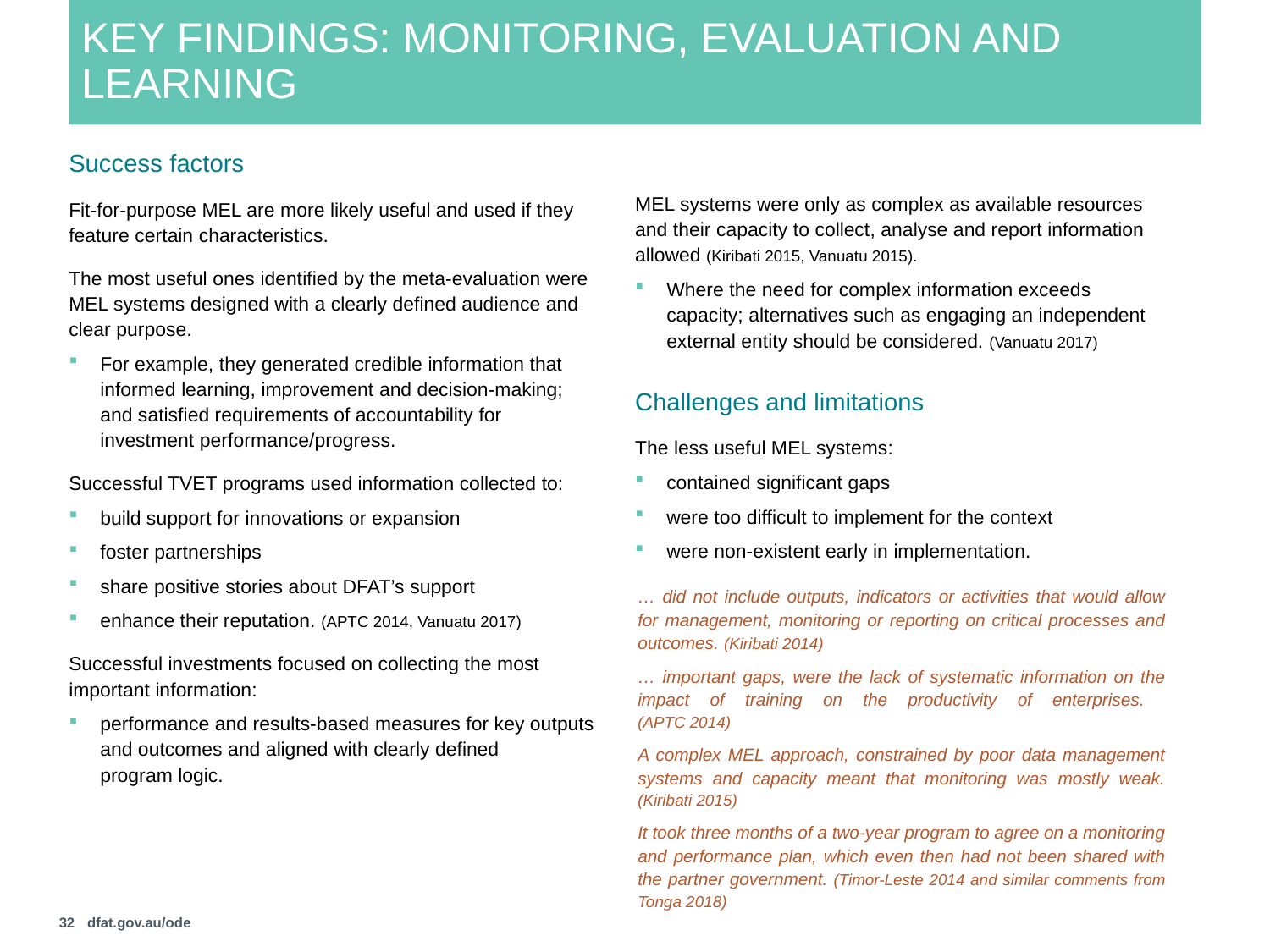

# Key findings: Monitoring, evaluation and learning
Success factors
Fit-for-purpose MEL are more likely useful and used if they feature certain characteristics.
The most useful ones identified by the meta-evaluation were MEL systems designed with a clearly defined audience and clear purpose.
For example, they generated credible information that informed learning, improvement and decision-making; and satisfied requirements of accountability for investment performance/progress.
Successful TVET programs used information collected to:
build support for innovations or expansion
foster partnerships
share positive stories about DFAT’s support
enhance their reputation. (APTC 2014, Vanuatu 2017)
Successful investments focused on collecting the most important information:
performance and results-based measures for key outputs and outcomes and aligned with clearly defined
program logic.
MEL systems were only as complex as available resources and their capacity to collect, analyse and report information allowed (Kiribati 2015, Vanuatu 2015).
Where the need for complex information exceeds capacity; alternatives such as engaging an independent external entity should be considered. (Vanuatu 2017)
Challenges and limitations
The less useful MEL systems:
contained significant gaps
were too difficult to implement for the context
were non-existent early in implementation.
… did not include outputs, indicators or activities that would allow for management, monitoring or reporting on critical processes and outcomes. (Kiribati 2014)
… important gaps, were the lack of systematic information on the impact of training on the productivity of enterprises.
(APTC 2014)
A complex MEL approach, constrained by poor data management systems and capacity meant that monitoring was mostly weak. (Kiribati 2015)
It took three months of a two-year program to agree on a monitoring and performance plan, which even then had not been shared with the partner government. (Timor-Leste 2014 and similar comments from Tonga 2018)
32